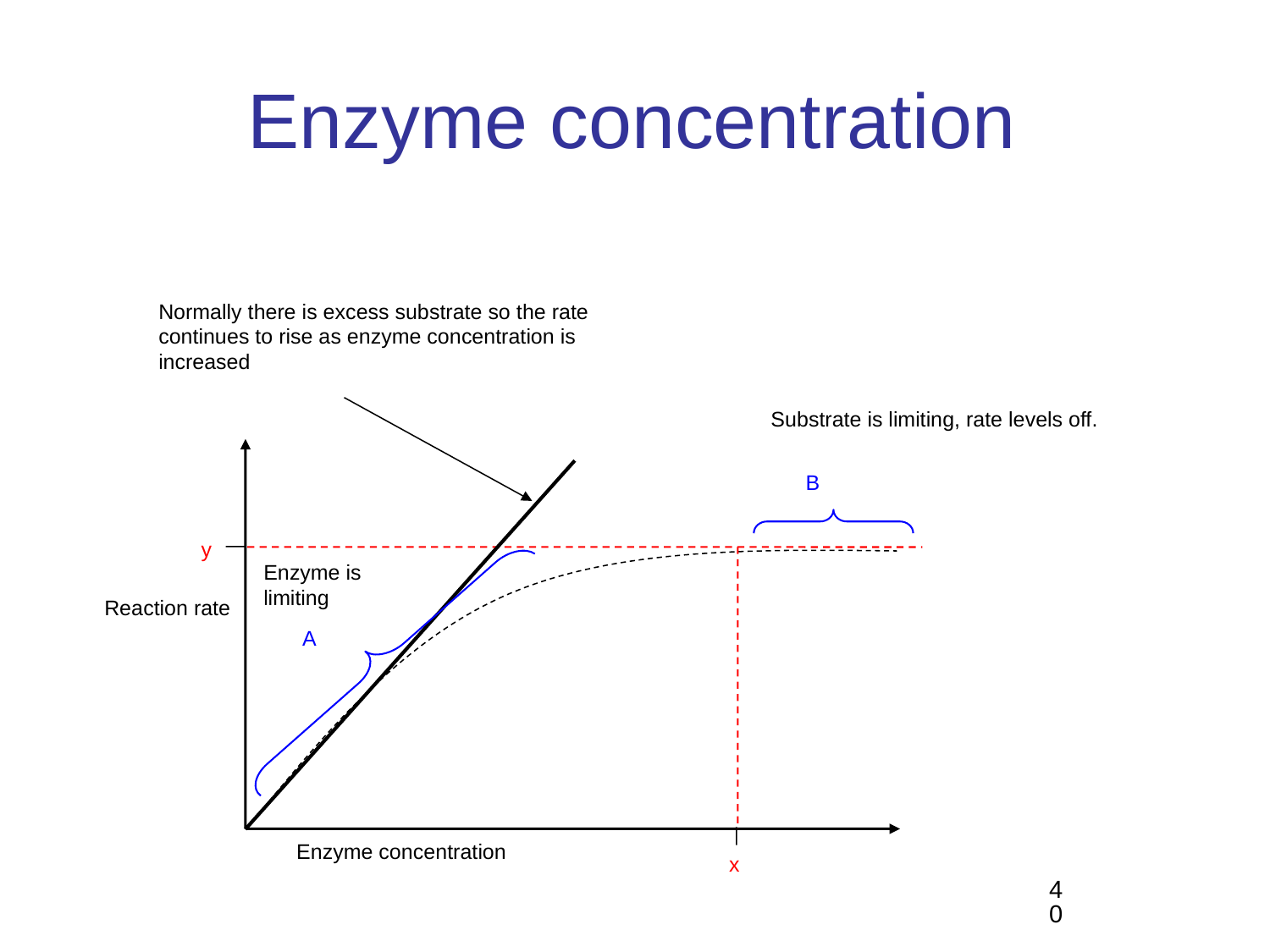

# Enzyme concentration
Normally there is excess substrate so the rate continues to rise as enzyme concentration is increased

Substrate is limiting, rate levels off.

B

Enzyme is limiting
A

y

Reaction rate
Enzyme concentration

x

40